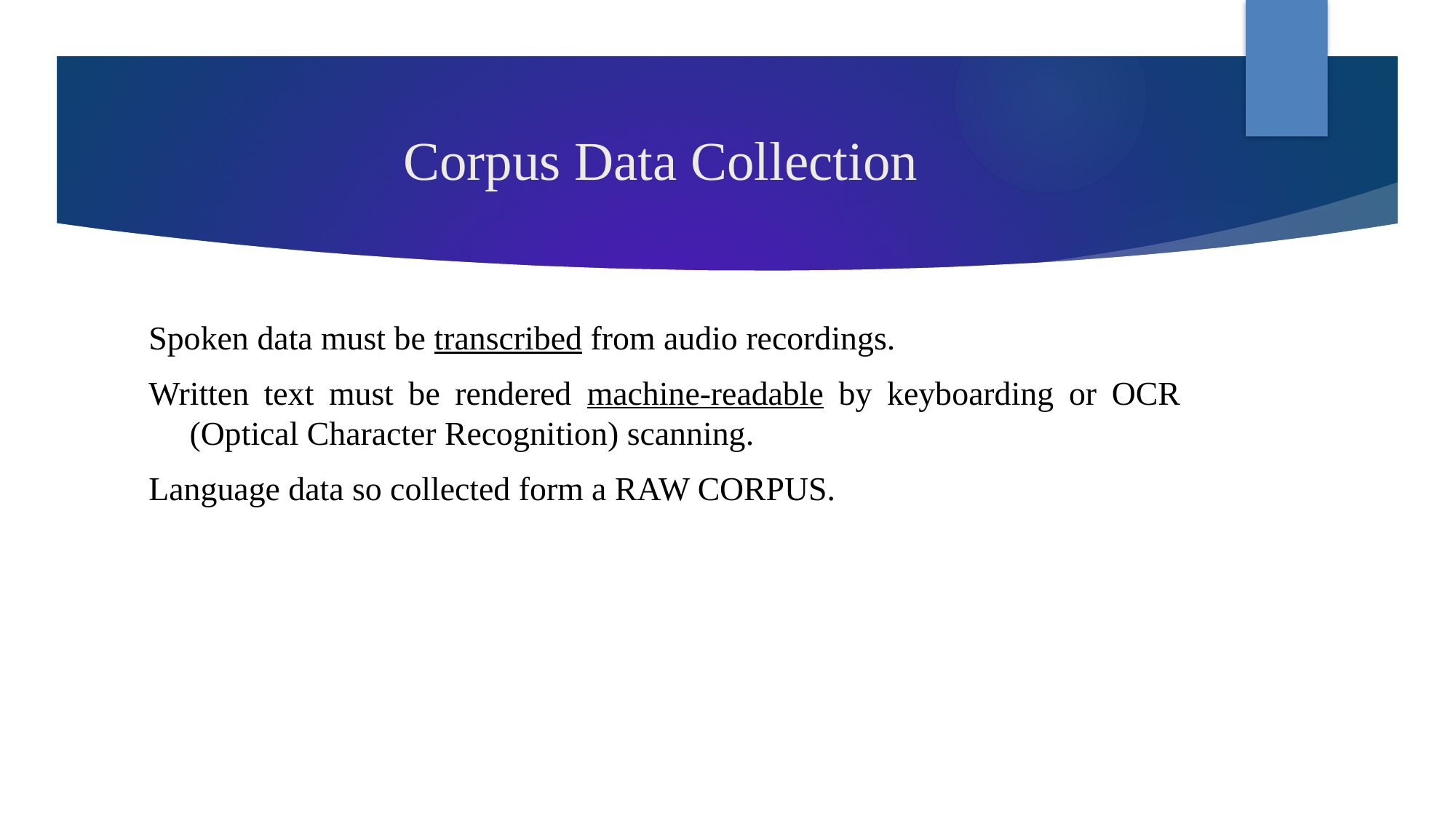

# Corpus Data Collection
Spoken data must be transcribed from audio recordings.
Written text must be rendered machine-readable by keyboarding or OCR (Optical Character Recognition) scanning.
Language data so collected form a RAW CORPUS.